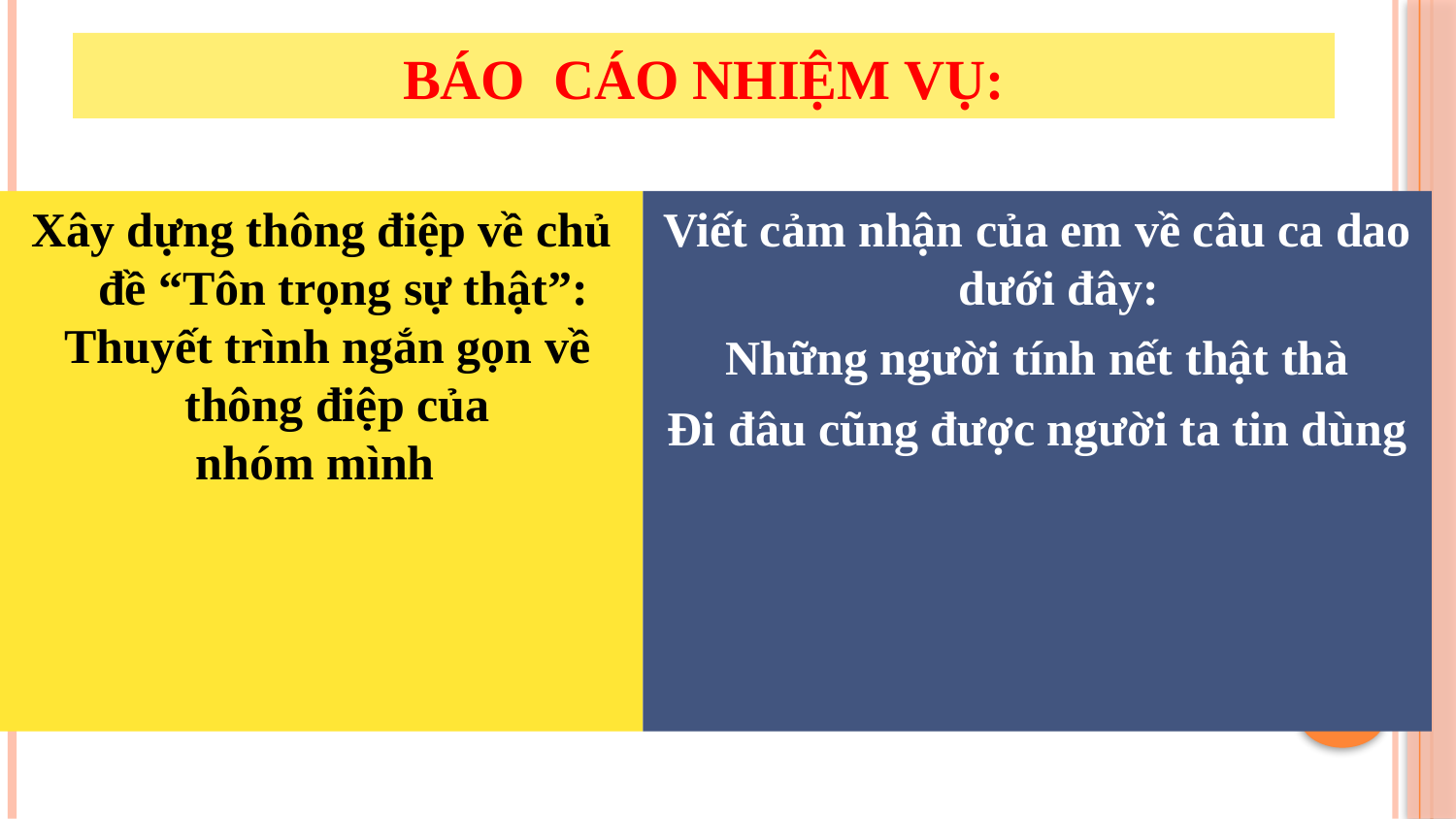

# BÁO  CÁO NHIỆM VỤ:
Xây dựng thông điệp về chủ đề “Tôn trọng sự thật”:
 Thuyết trình ngắn gọn về thông điệp của
nhóm mình

Viết cảm nhận của em về câu ca dao dưới đây:
Những người tính nết thật thà
Đi đâu cũng được người ta tin dùng